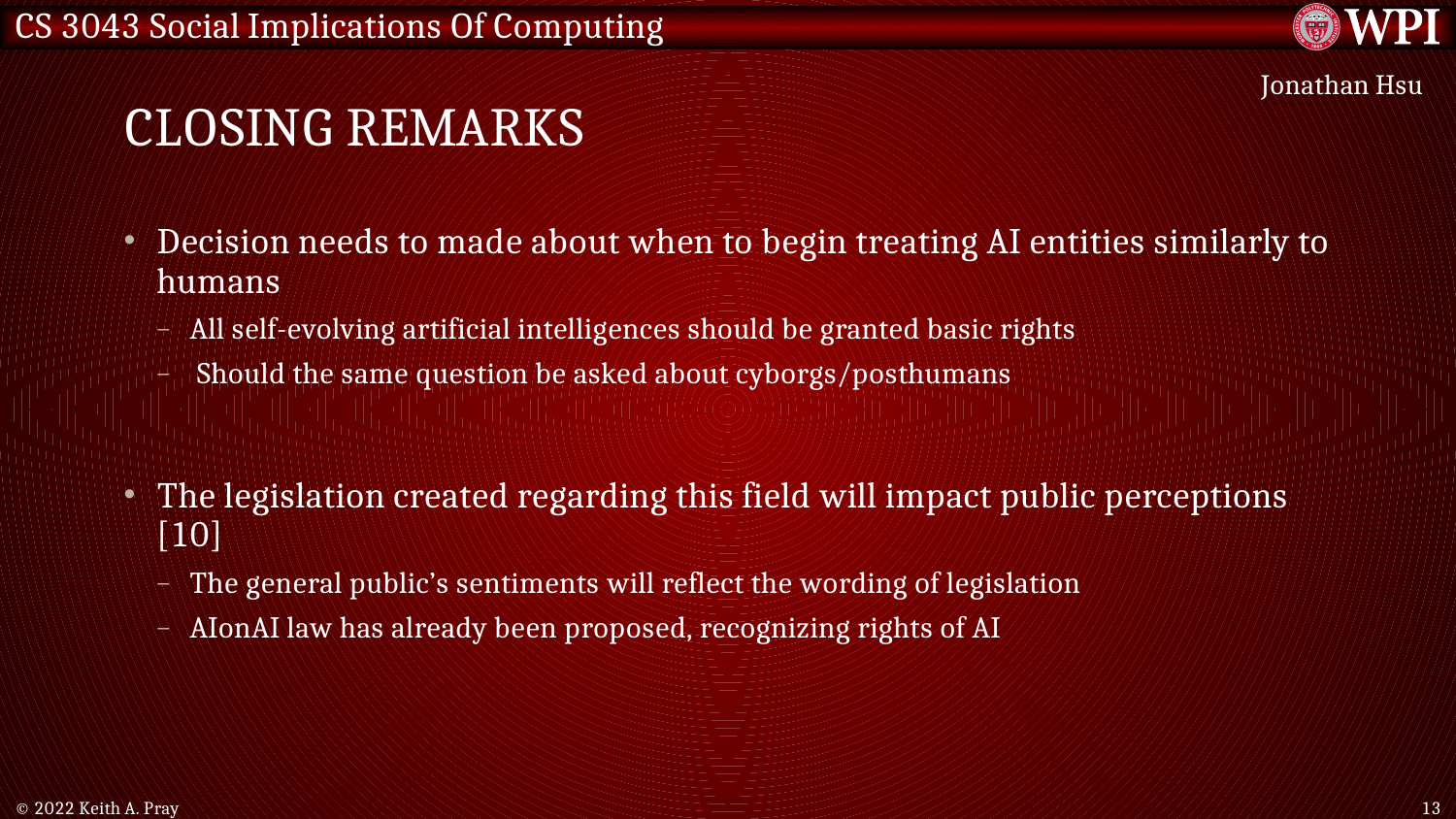

# Closing Remarks
Jonathan Hsu
Decision needs to made about when to begin treating AI entities similarly to humans
All self-evolving artificial intelligences should be granted basic rights
 Should the same question be asked about cyborgs/posthumans

The legislation created regarding this field will impact public perceptions [10]
The general public’s sentiments will reflect the wording of legislation
AIonAI law has already been proposed, recognizing rights of AI

© 2022 Keith A. Pray
13